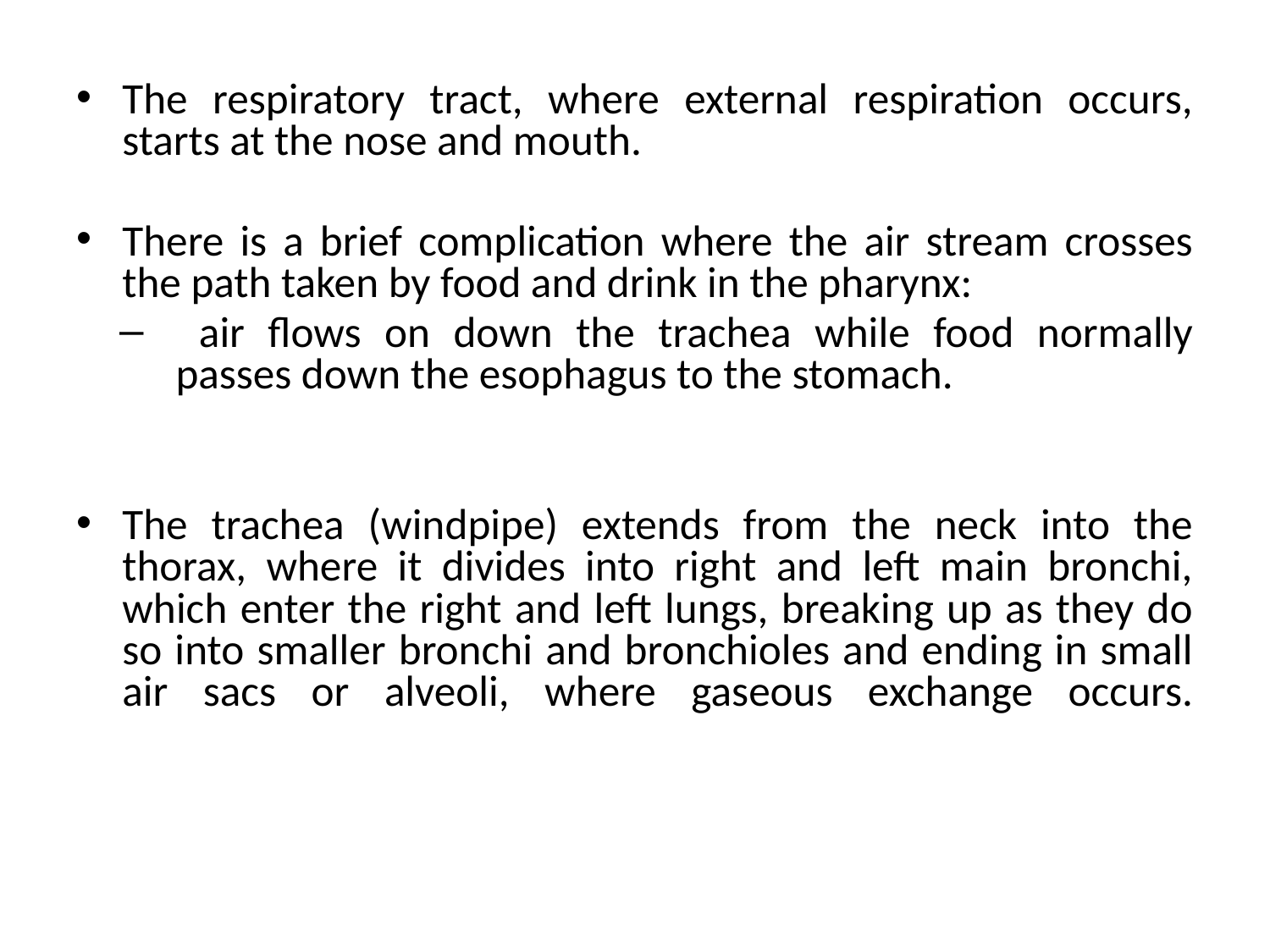

The respiratory tract, where external respiration occurs, starts at the nose and mouth.

There is a brief complication where the air stream crosses the path taken by food and drink in the pharynx:
 air flows on down the trachea while food normally passes down the esophagus to the stomach.

The trachea (windpipe) extends from the neck into the thorax, where it divides into right and left main bronchi, which enter the right and left lungs, breaking up as they do so into smaller bronchi and bronchioles and ending in small air sacs or alveoli, where gaseous exchange occurs.